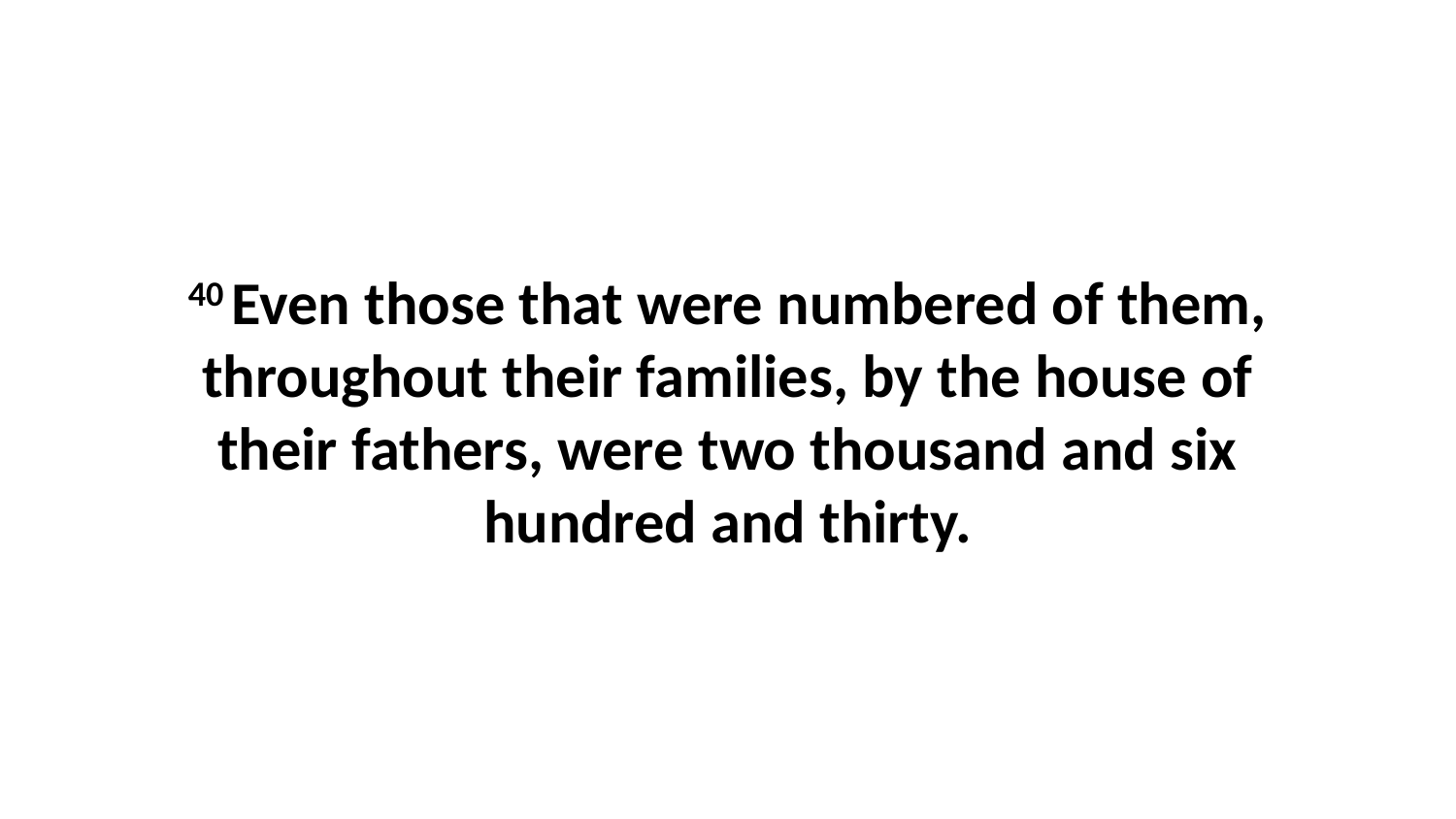

40 Even those that were numbered of them, throughout their families, by the house of their fathers, were two thousand and six hundred and thirty.